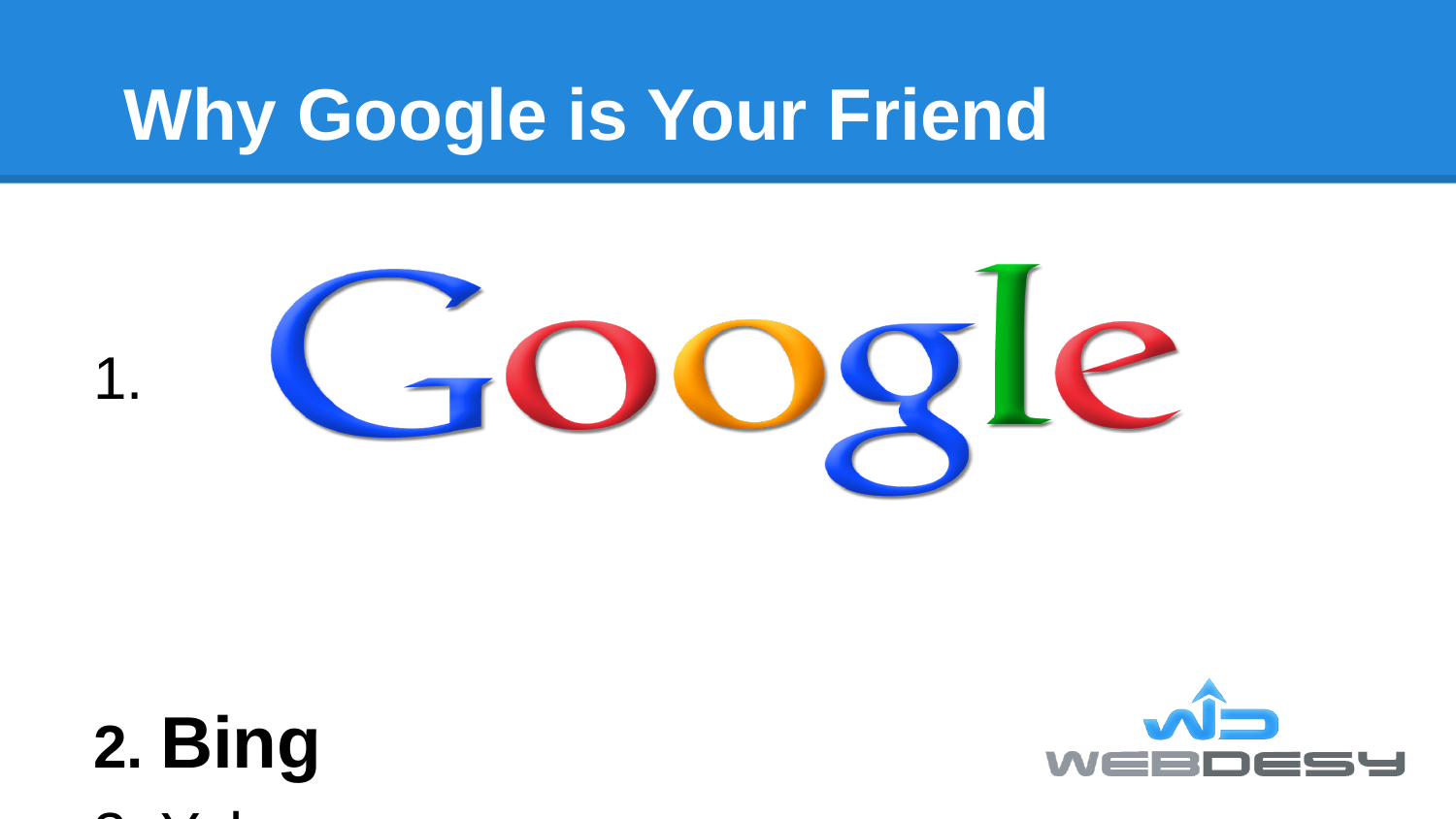

# Why Google is Your Friend
Google

Bing
Yahoo
Baidu (China)
Yandex (Russia)